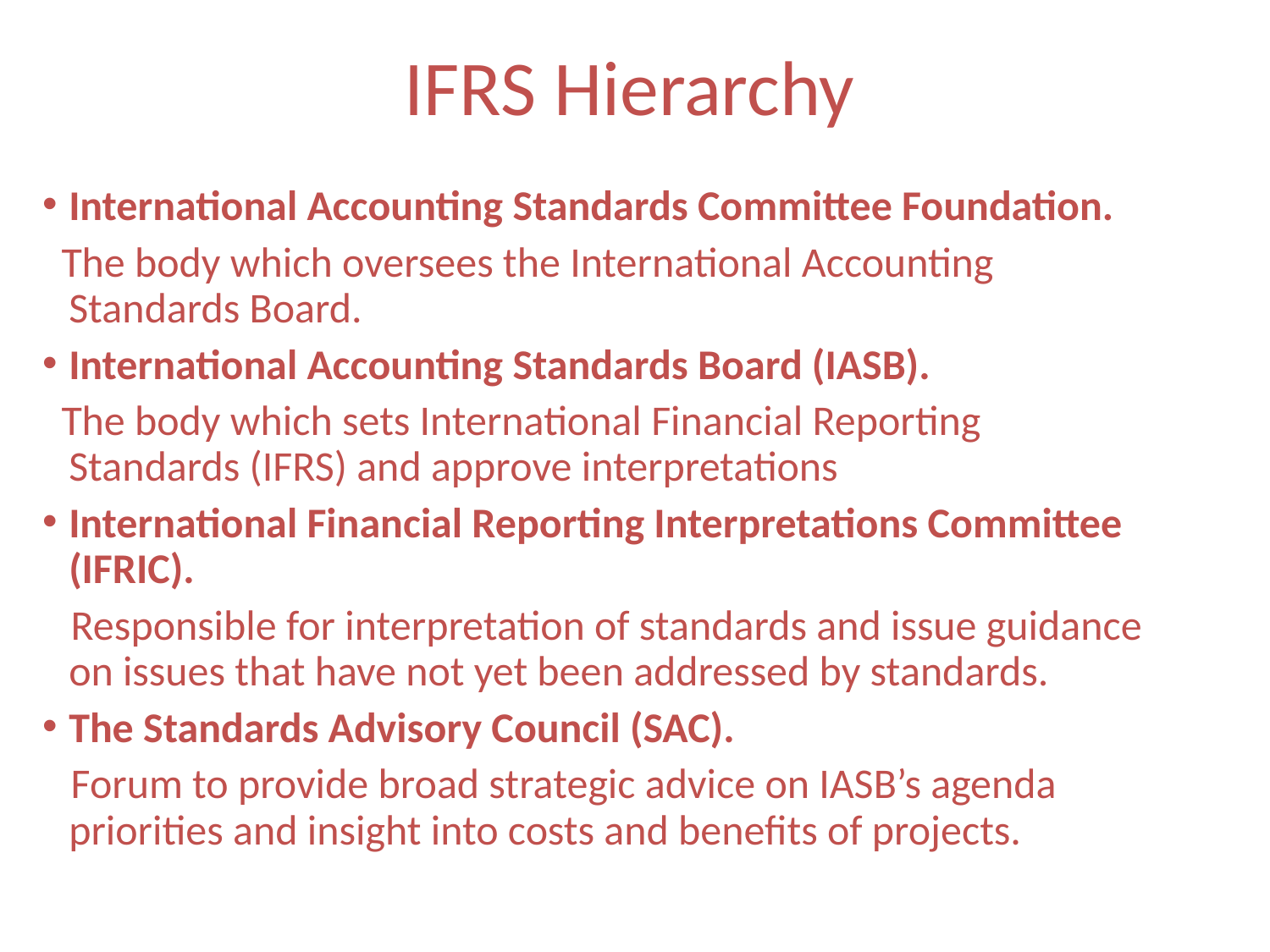

IFRS Hierarchy
International Accounting Standards Committee Foundation.
  The body which oversees the International Accounting Standards Board.
International Accounting Standards Board (IASB).
  The body which sets International Financial Reporting Standards (IFRS) and approve interpretations
International Financial Reporting Interpretations Committee (IFRIC).
   Responsible for interpretation of standards and issue guidance on issues that have not yet been addressed by standards.
The Standards Advisory Council (SAC).
   Forum to provide broad strategic advice on IASB’s agenda priorities and insight into costs and benefits of projects.